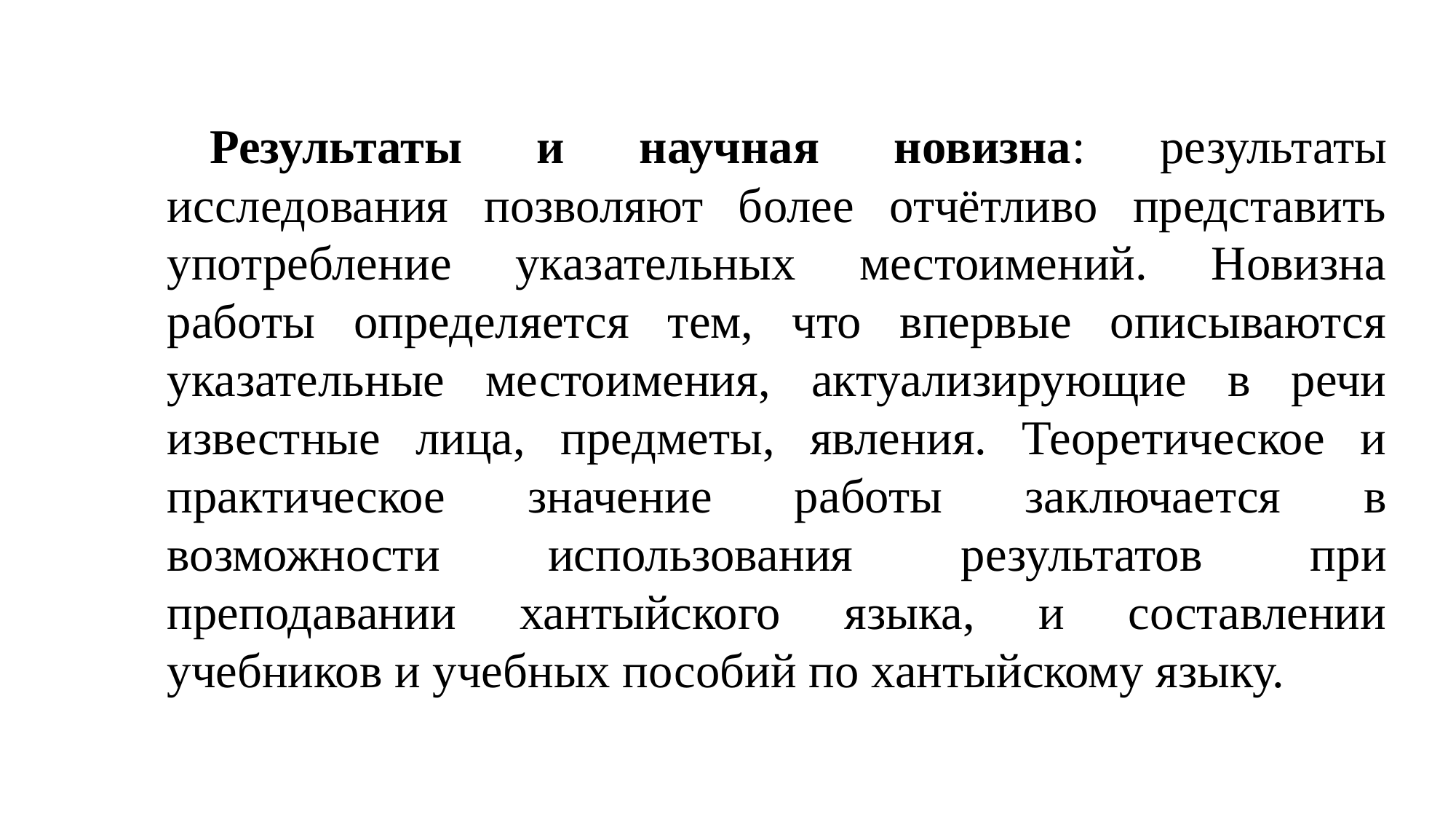

Результаты и научная новизна: результаты исследования позволяют более отчётливо представить употребление указательных местоимений. Новизна работы определяется тем, что впервые описываются указательные местоимения, актуализирующие в речи известные лица, предметы, явления. Теоретическое и практическое значение работы заключается в возможности использования результатов при преподавании хантыйского языка, и составлении учебников и учебных пособий по хантыйскому языку.